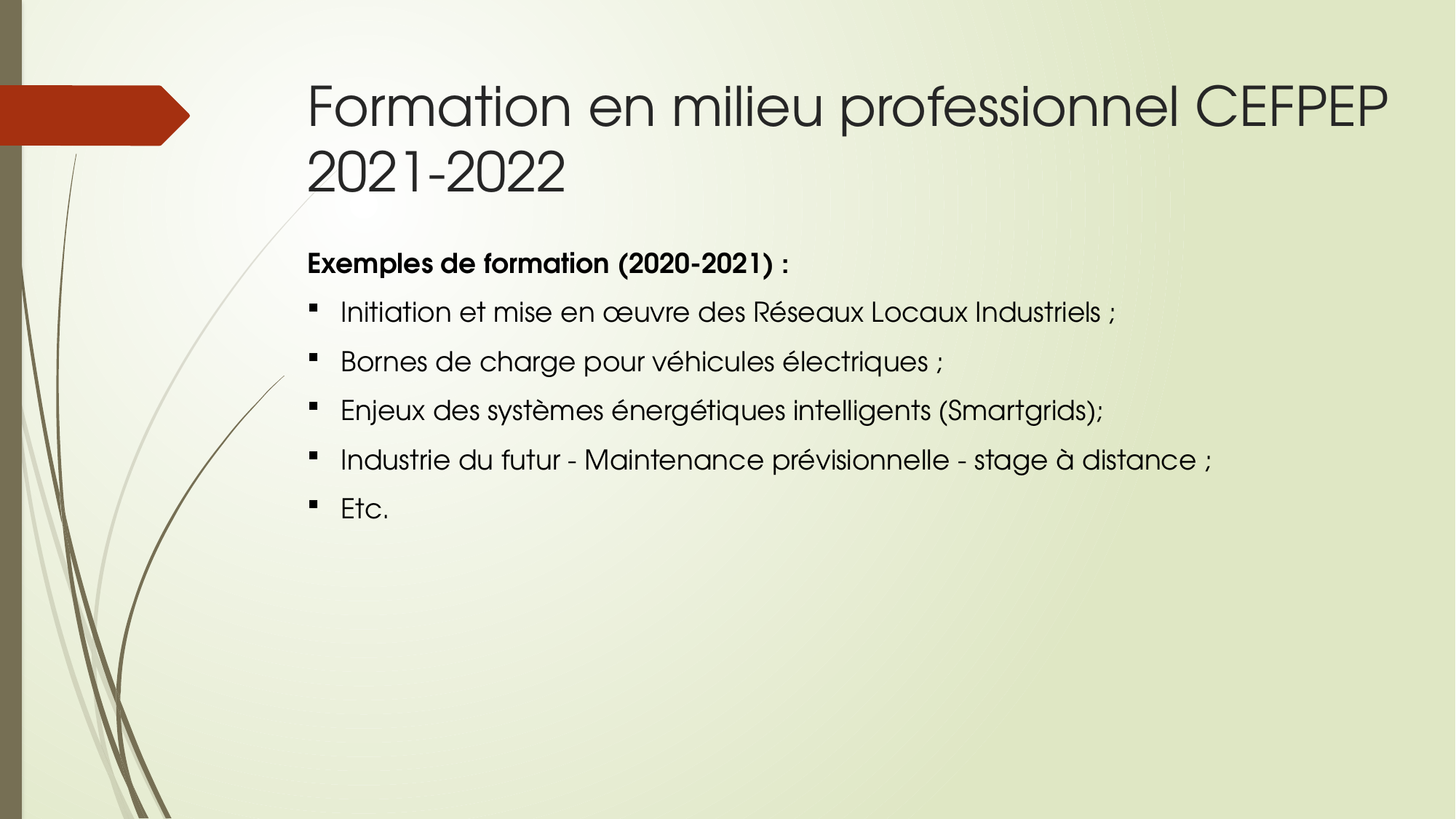

# Formation en milieu professionnel CEFPEP 2021-2022
Exemples de formation (2020-2021) :
Initiation et mise en œuvre des Réseaux Locaux Industriels ;
Bornes de charge pour véhicules électriques ;
Enjeux des systèmes énergétiques intelligents (Smartgrids);
Industrie du futur - Maintenance prévisionnelle - stage à distance ;
Etc.